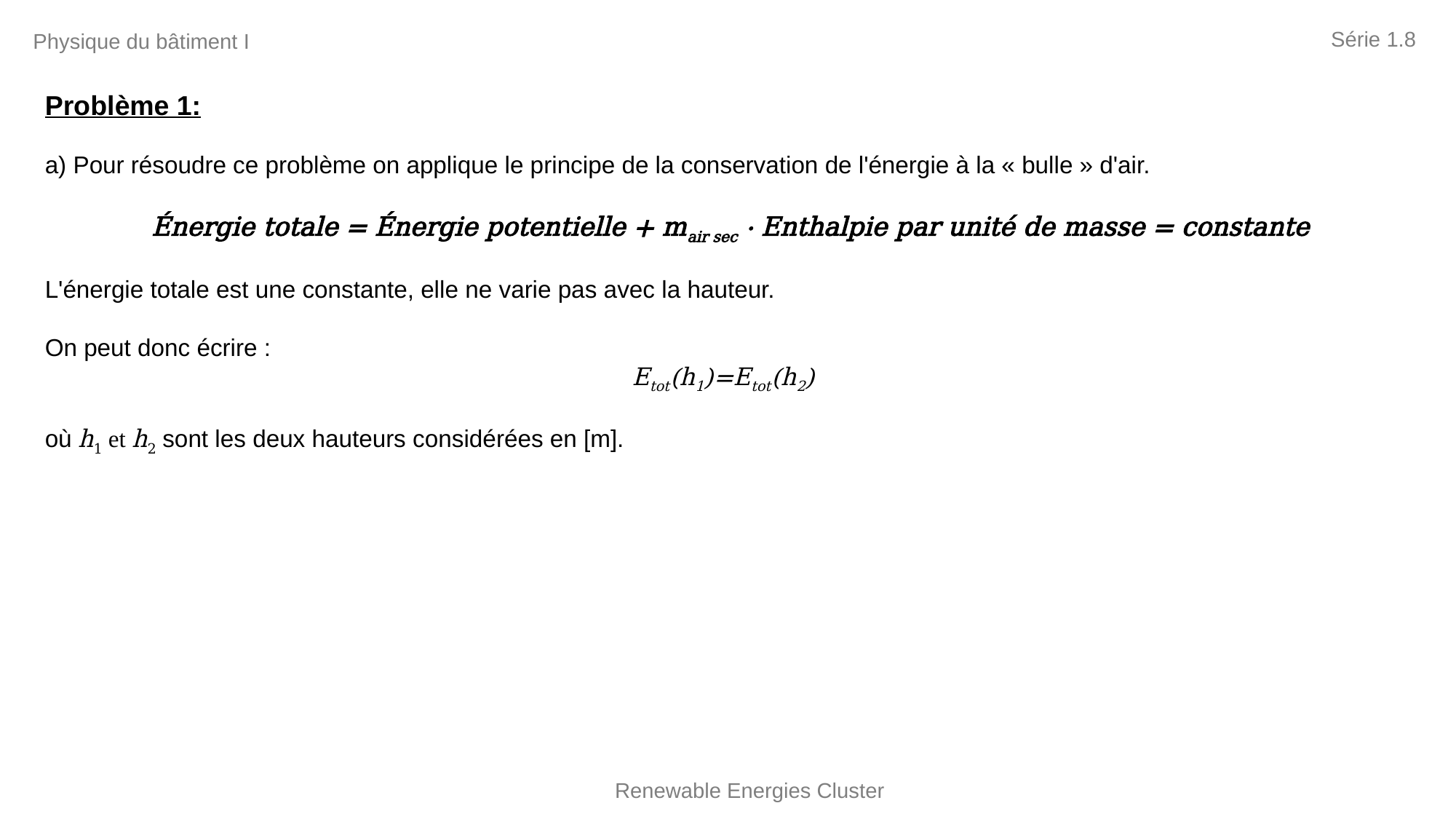

Série 1.8

Physique du bâtiment I

Problème 1:

a) Pour résoudre ce problème on applique le principe de la conservation de l'énergie à la « bulle » d'air.

Énergie totale = Énergie potentielle + mair sec · Enthalpie par unité de masse = constante

L'énergie totale est une constante, elle ne varie pas avec la hauteur.

On peut donc écrire :
Etot(h1)=Etot(h2)

où h1 et h2 sont les deux hauteurs considérées en [m].

Renewable Energies Cluster